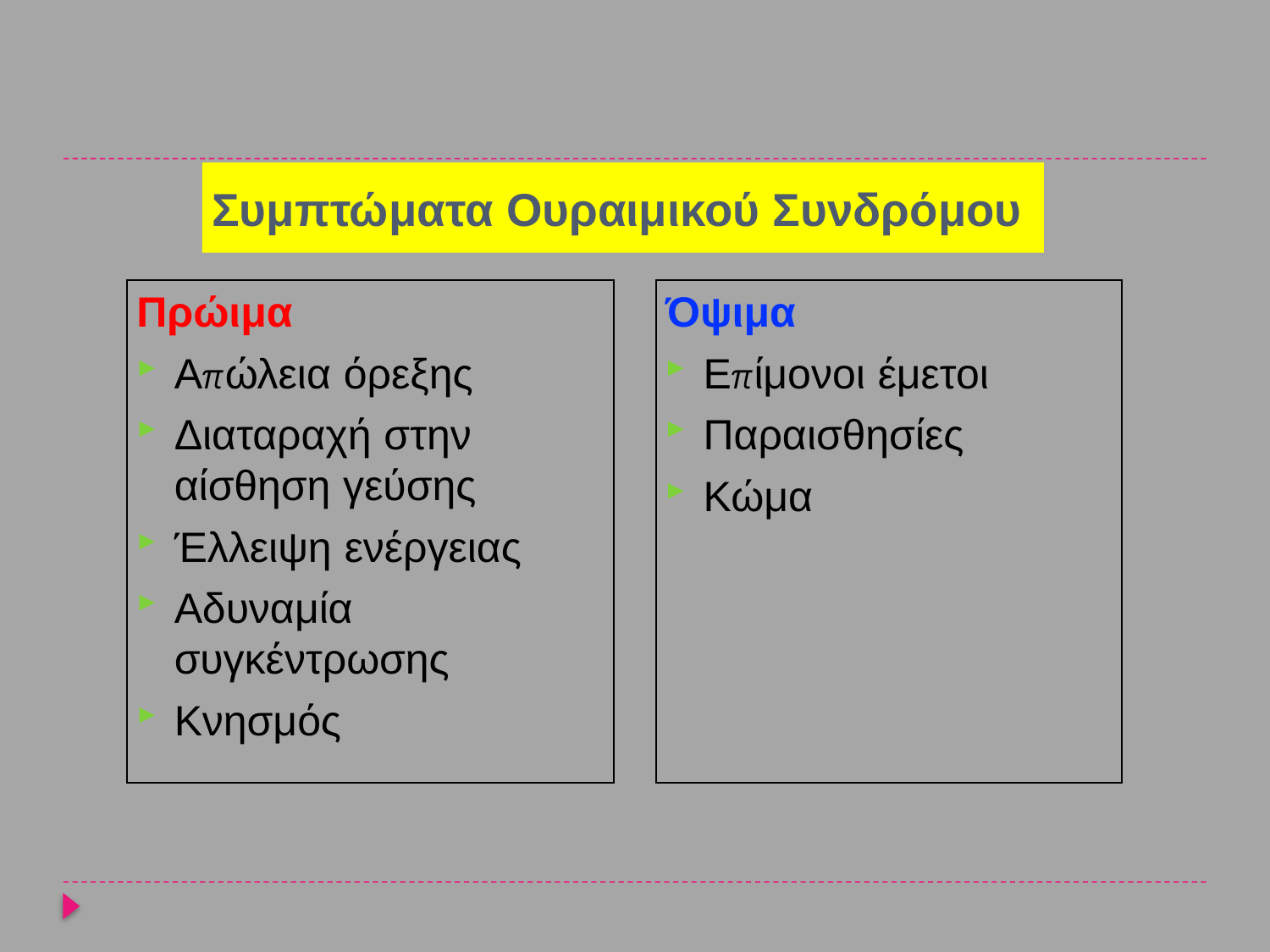

# Συμπτώματα Ουραιμικού Συνδρόμου
Πρώιμα
Απώλεια όρεξης
Διαταραχή στην αίσθηση γεύσης
Έλλειψη ενέργειας
Αδυναμία συγκέντρωσης
Κνησμός
Όψιμα
Επίμονοι έμετοι
Παραισθησίες
Κώμα